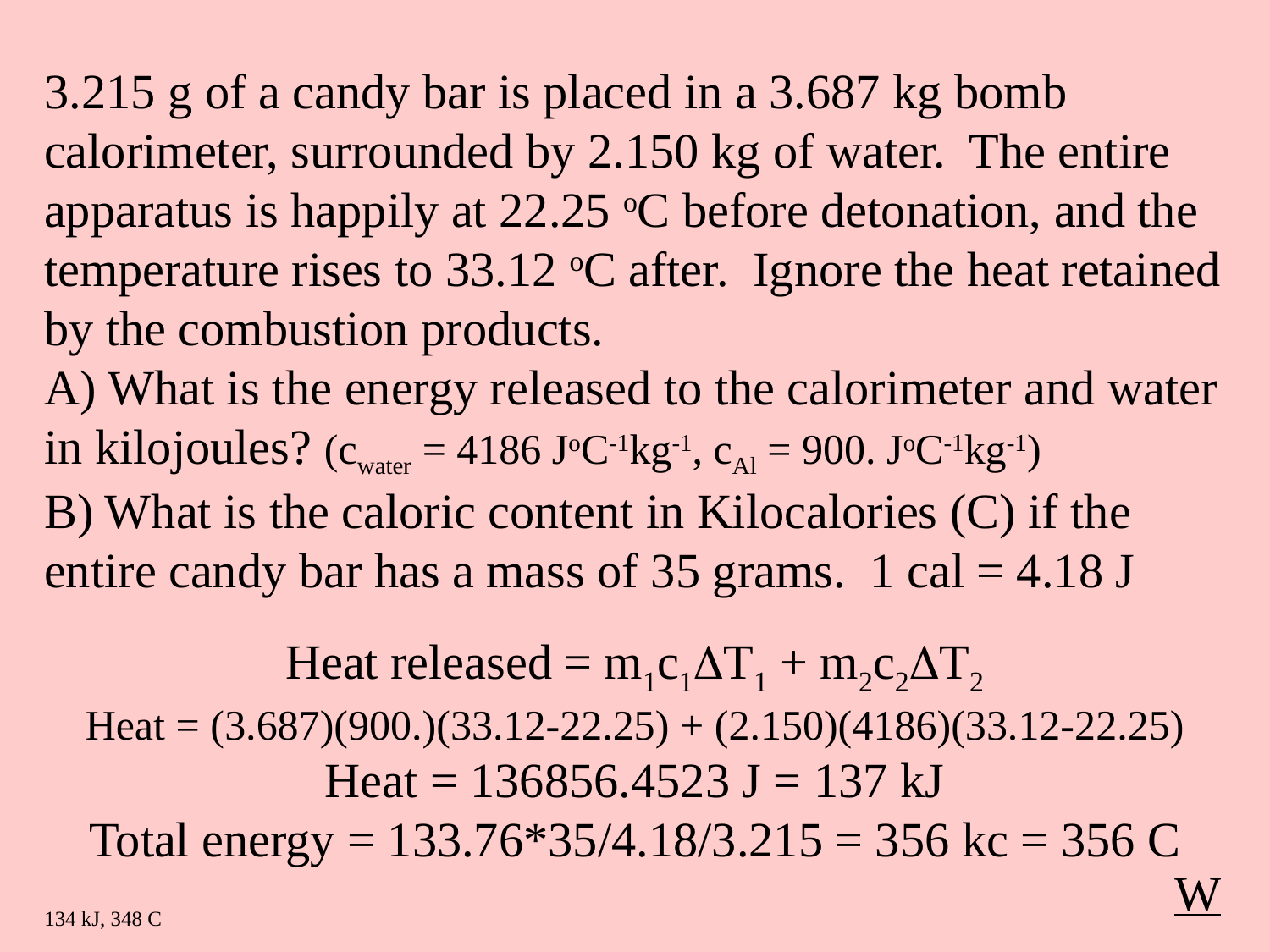

3.215 g of a candy bar is placed in a 3.687 kg bomb calorimeter, surrounded by 2.150 kg of water.  The entire apparatus is happily at 22.25 oC before detonation, and the temperature rises to 33.12 oC after.  Ignore the heat retained by the combustion products.
A) What is the energy released to the calorimeter and water in kilojoules? (cwater = 4186 JoC-1kg-1, cAl = 900. JoC-1kg-1)
B) What is the caloric content in Kilocalories (C) if the entire candy bar has a mass of 35 grams.  1 cal = 4.18 J
Heat released = m1c1ΔT1 + m2c2ΔT2
Heat = (3.687)(900.)(33.12-22.25) + (2.150)(4186)(33.12-22.25)
Heat = 136856.4523 J = 137 kJ
Total energy = 133.76*35/4.18/3.215 = 356 kc = 356 C
W
134 kJ, 348 C